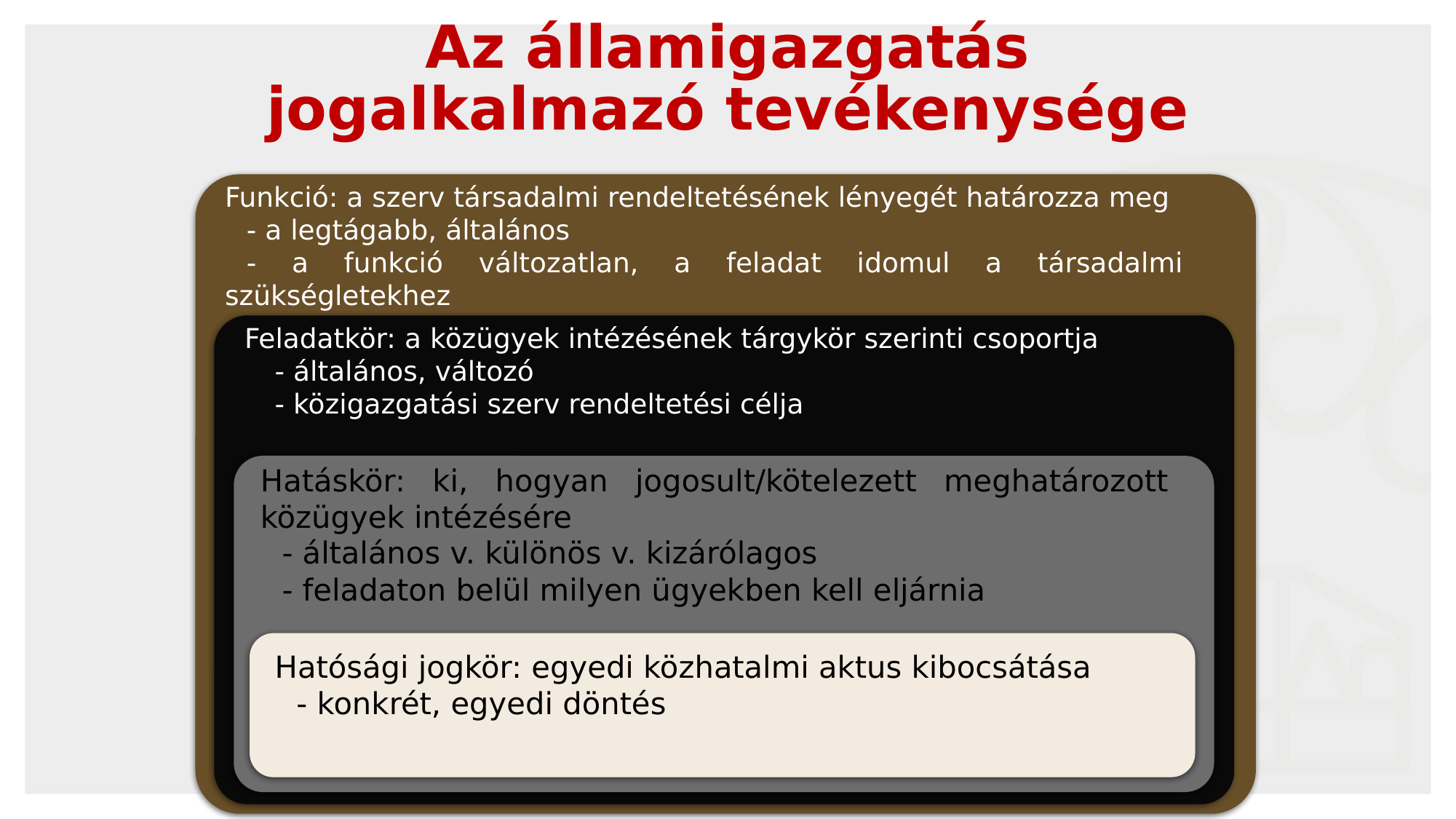

# Az államigazgatás jogalkalmazó tevékenysége

Funkció: a szerv társadalmi rendeltetésének lényegét határozza meg
- a legtágabb, általános
- a funkció változatlan, a feladat idomul a társadalmi szükségletekhez

Feladatkör: a közügyek intézésének tárgykör szerinti csoportja
 - általános, változó
 - közigazgatási szerv rendeltetési célja

Hatáskör: ki, hogyan jogosult/kötelezett meghatározott közügyek intézésére
- általános v. különös v. kizárólagos
- feladaton belül milyen ügyekben kell eljárnia

Hatósági jogkör: egyedi közhatalmi aktus kibocsátása
- konkrét, egyedi döntés